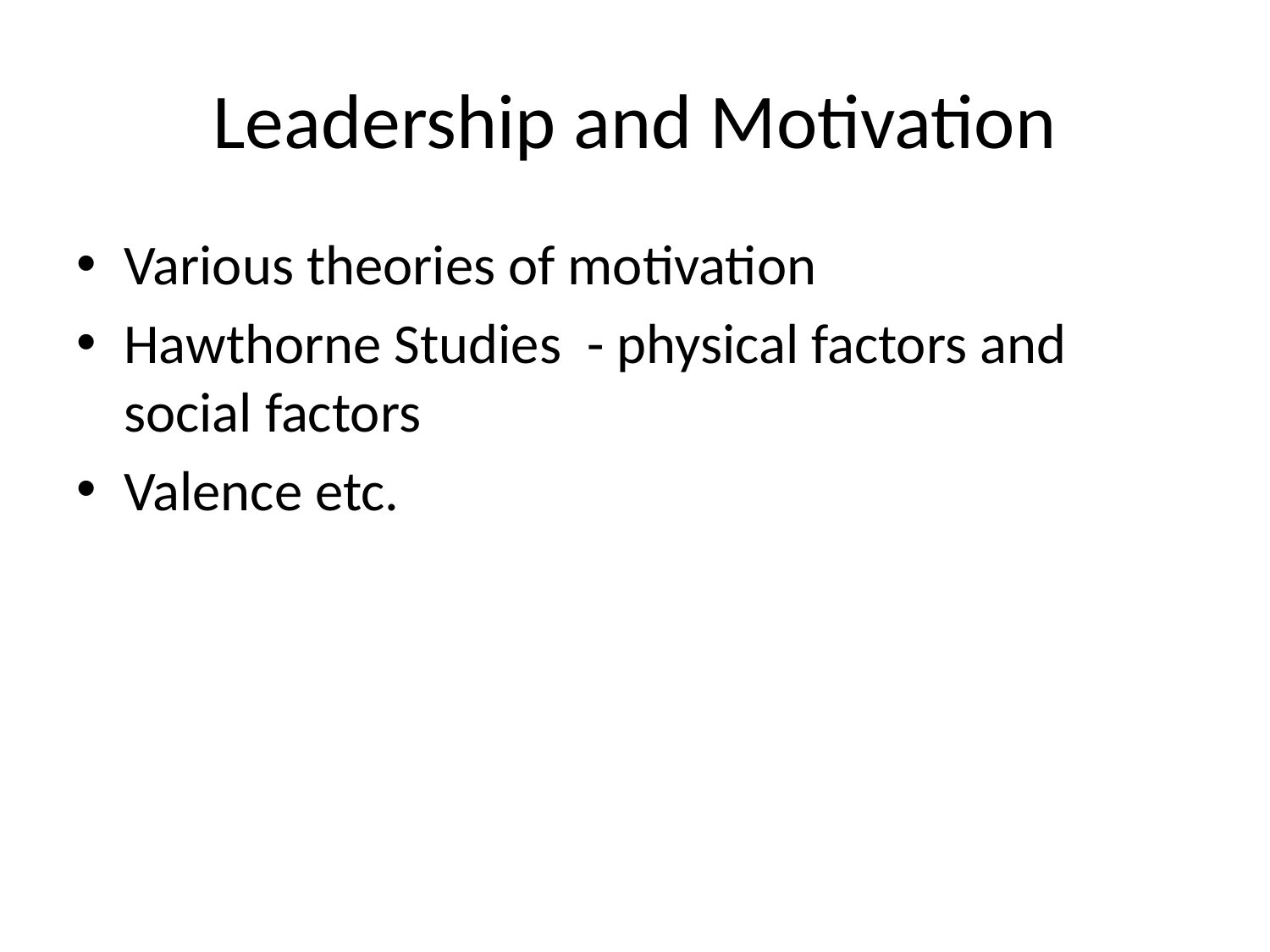

# Leadership and Motivation
Various theories of motivation
Hawthorne Studies  - physical factors and social factors
Valence etc.